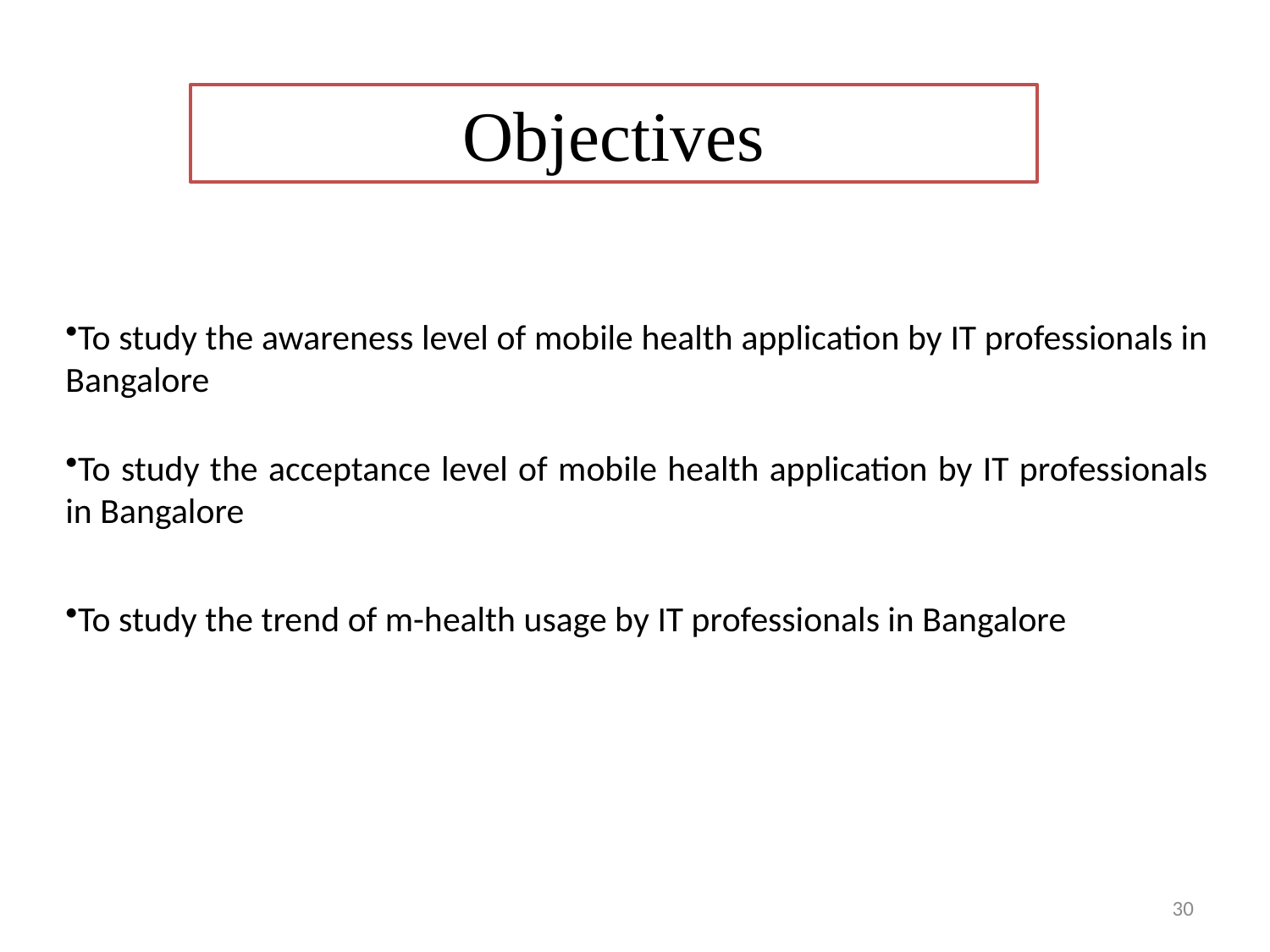

Objectives
To study the awareness level of mobile health application by IT professionals in Bangalore

To study the acceptance level of mobile health application by IT professionals in Bangalore

To study the trend of m-health usage by IT professionals in Bangalore
30